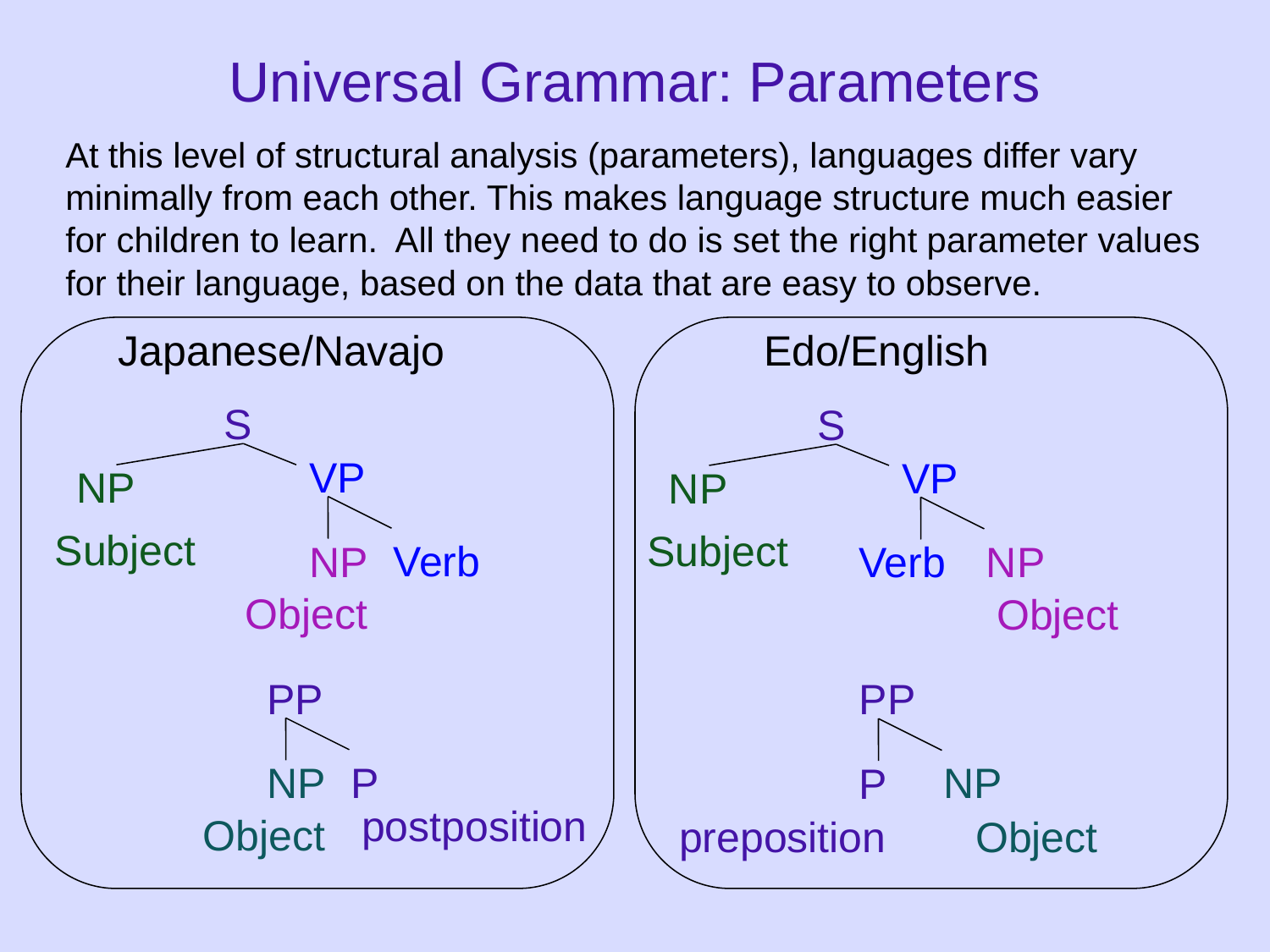

# Universal Grammar: Parameters
At this level of structural analysis (parameters), languages differ vary minimally from each other. This makes language structure much easier for children to learn.  All they need to do is set the right parameter values for their language, based on the data that are easy to observe.

Japanese/Navajo

Edo/English
S
S

VP

VP
NP
NP

Subject
Subject
Verb
NP
Verb
NP
Object
Object
PP
PP

P
NP
NP
P
postposition
Object
preposition
Object